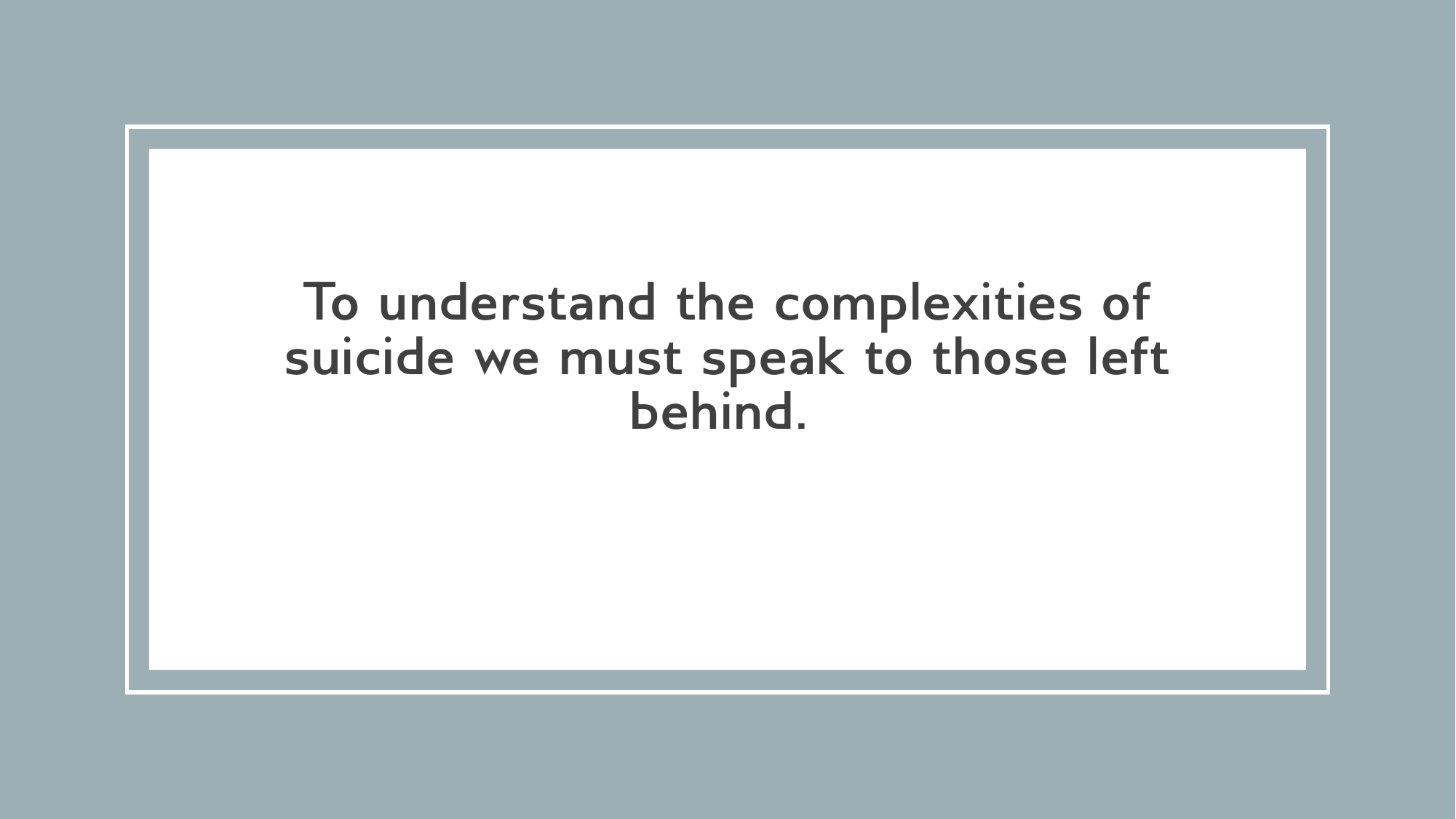

To understand the complexities of suicide we must speak to those left behind.